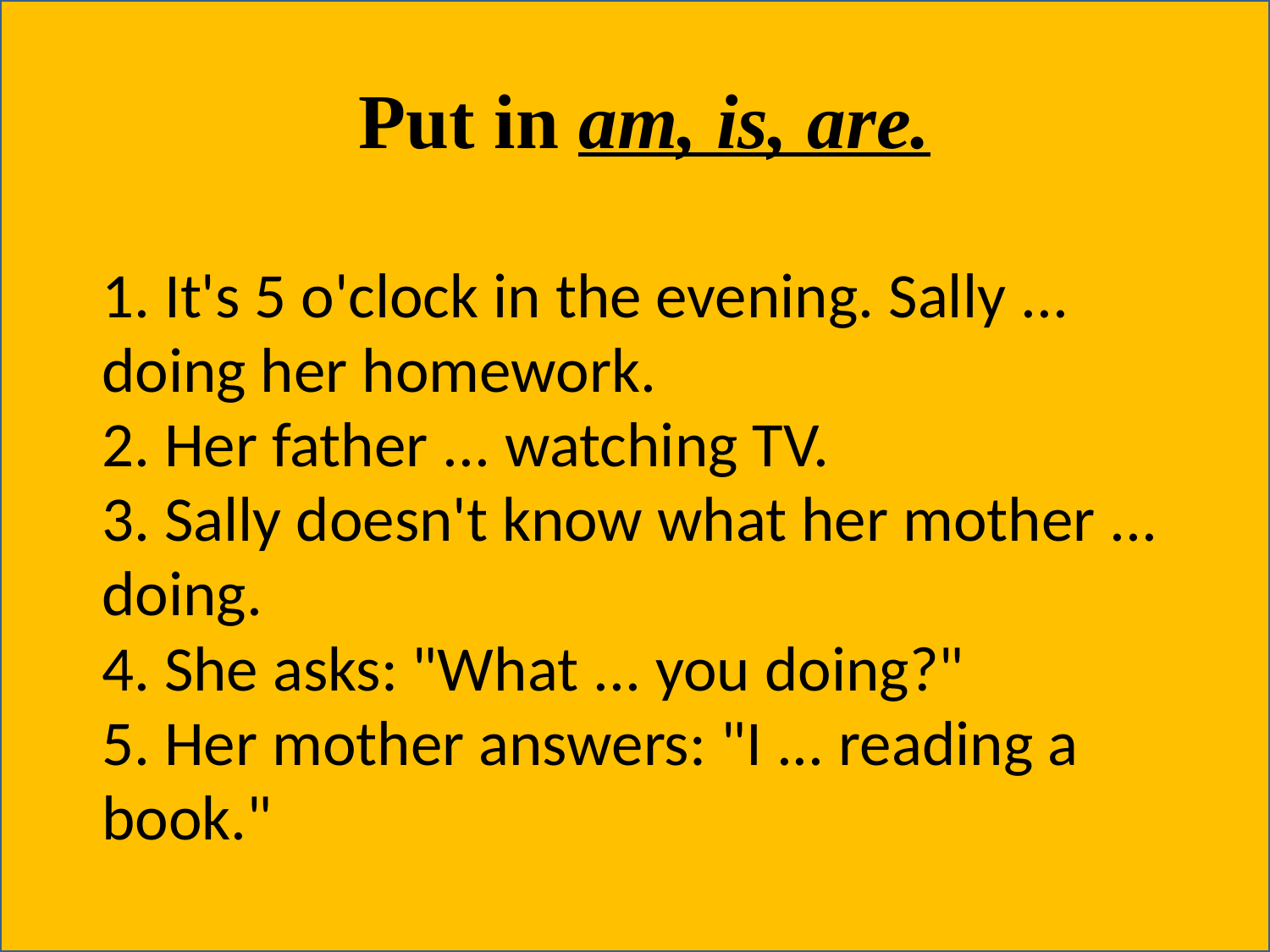

Put in am, is, are.

1. It's 5 o'clock in the evening. Sally ... doing her homework.
2. Her father ... watching TV.
3. Sally doesn't know what her mother ... doing.
4. She asks: "What ... you doing?"
5. Her mother answers: "I ... reading a book."